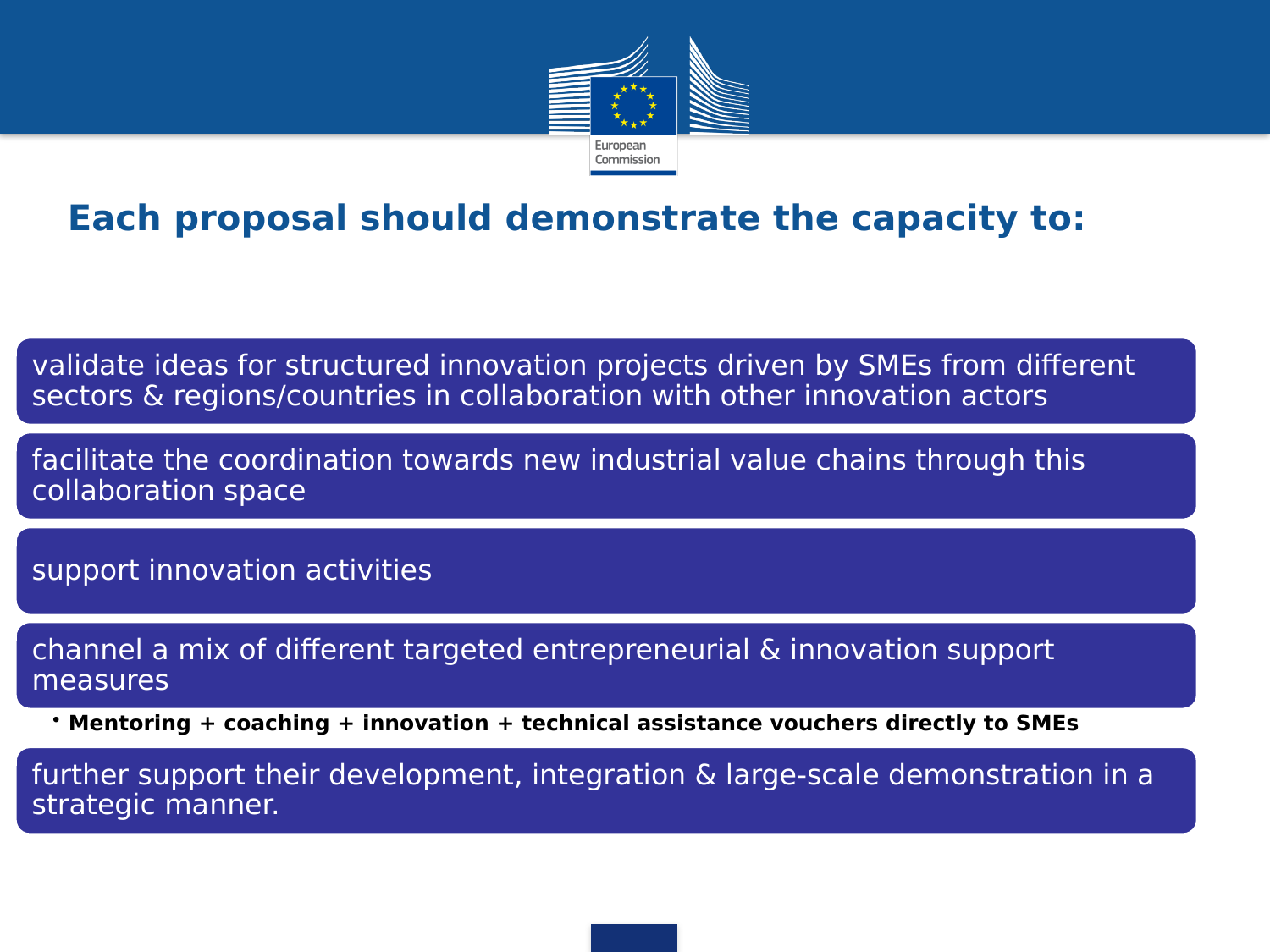

# Each proposal should demonstrate the capacity to:
validate ideas for structured innovation projects driven by SMEs from different sectors & regions/countries in collaboration with other innovation actors
facilitate the coordination towards new industrial value chains through this collaboration space
support innovation activities
channel a mix of different targeted entrepreneurial & innovation support measures
Mentoring + coaching + innovation + technical assistance vouchers directly to SMEs
further support their development, integration & large-scale demonstration in a strategic manner.